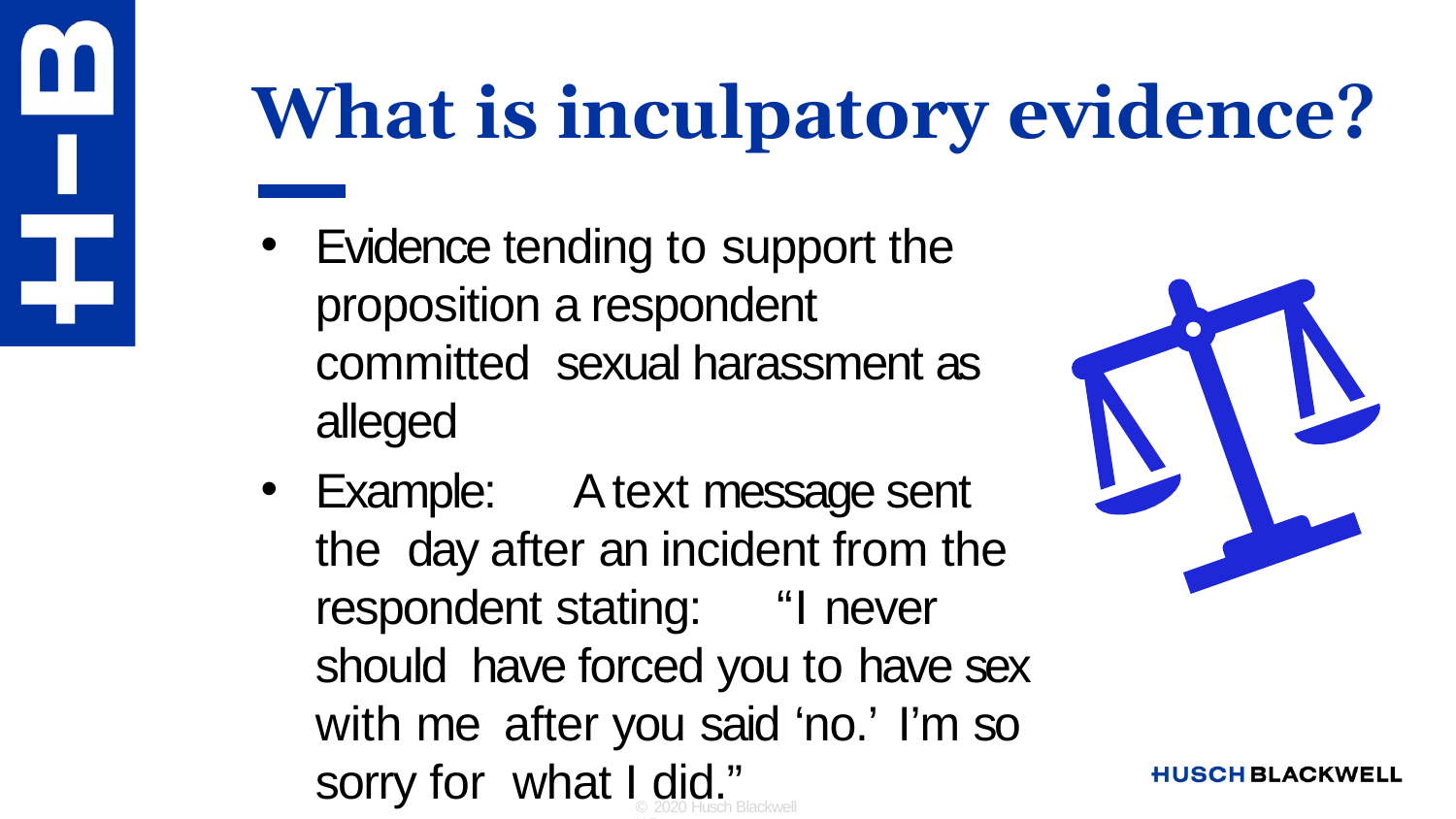

# What is inculpatory evidence?

Evidence tending to support the  proposition a respondent committed  sexual harassment as alleged
Example:	A text message sent the  day after an incident from the  respondent stating:		“I never should  have forced you to have sex with me  after you said ‘no.’	I’m so sorry for  what I did.”

© 2020 Husch Blackwell LLP